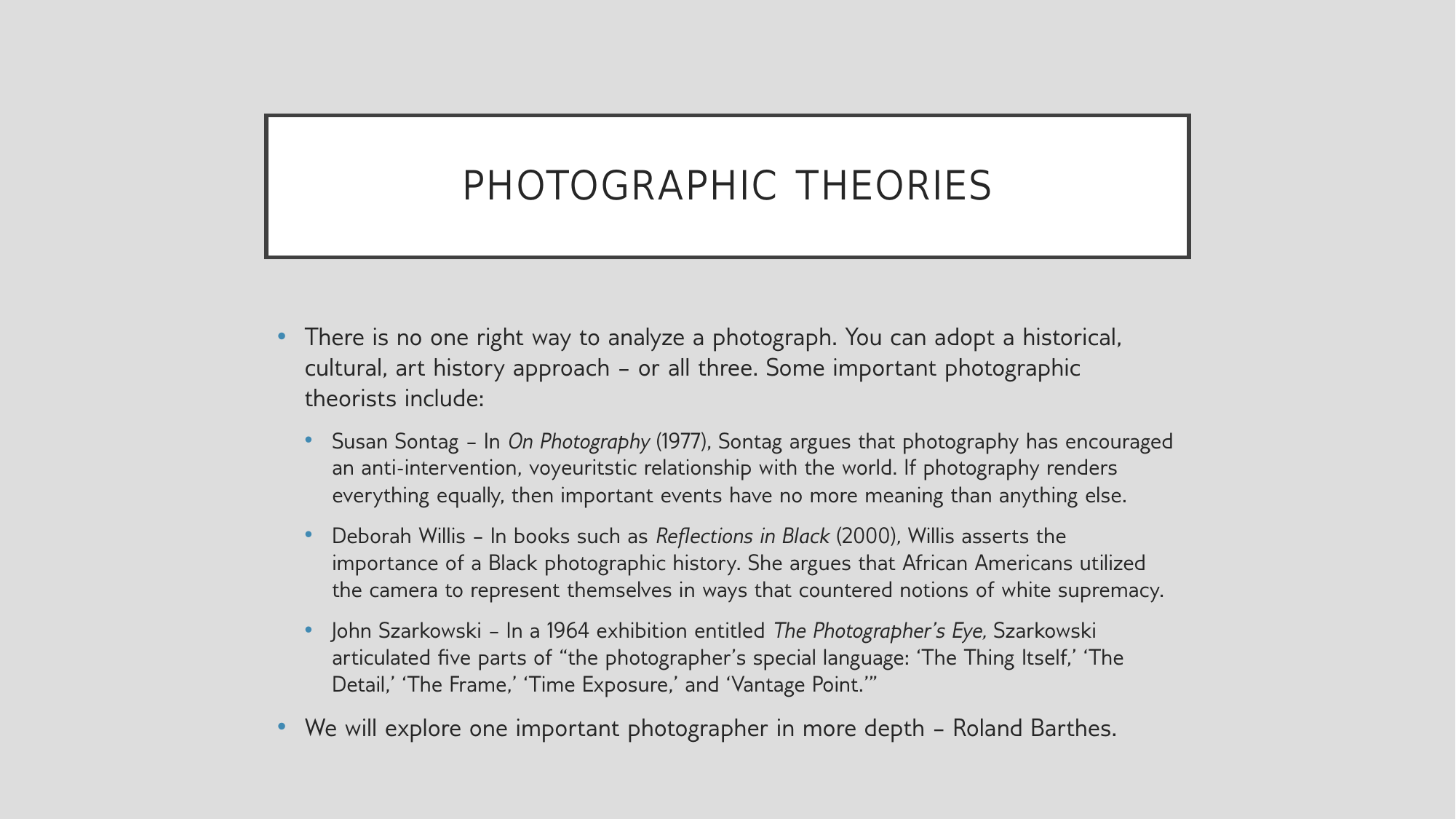

# Photographic Theories
There is no one right way to analyze a photograph. You can adopt a historical, cultural, art history approach – or all three. Some important photographic theorists include:
Susan Sontag – In On Photography (1977), Sontag argues that photography has encouraged an anti-intervention, voyeuritstic relationship with the world. If photography renders everything equally, then important events have no more meaning than anything else.
Deborah Willis – In books such as Reflections in Black (2000), Willis asserts the importance of a Black photographic history. She argues that African Americans utilized the camera to represent themselves in ways that countered notions of white supremacy.
John Szarkowski – In a 1964 exhibition entitled The Photographer’s Eye, Szarkowski articulated five parts of “the photographer’s special language: ‘The Thing Itself,’ ‘The Detail,’ ‘The Frame,’ ‘Time Exposure,’ and ‘Vantage Point.’”
We will explore one important photographer in more depth – Roland Barthes.